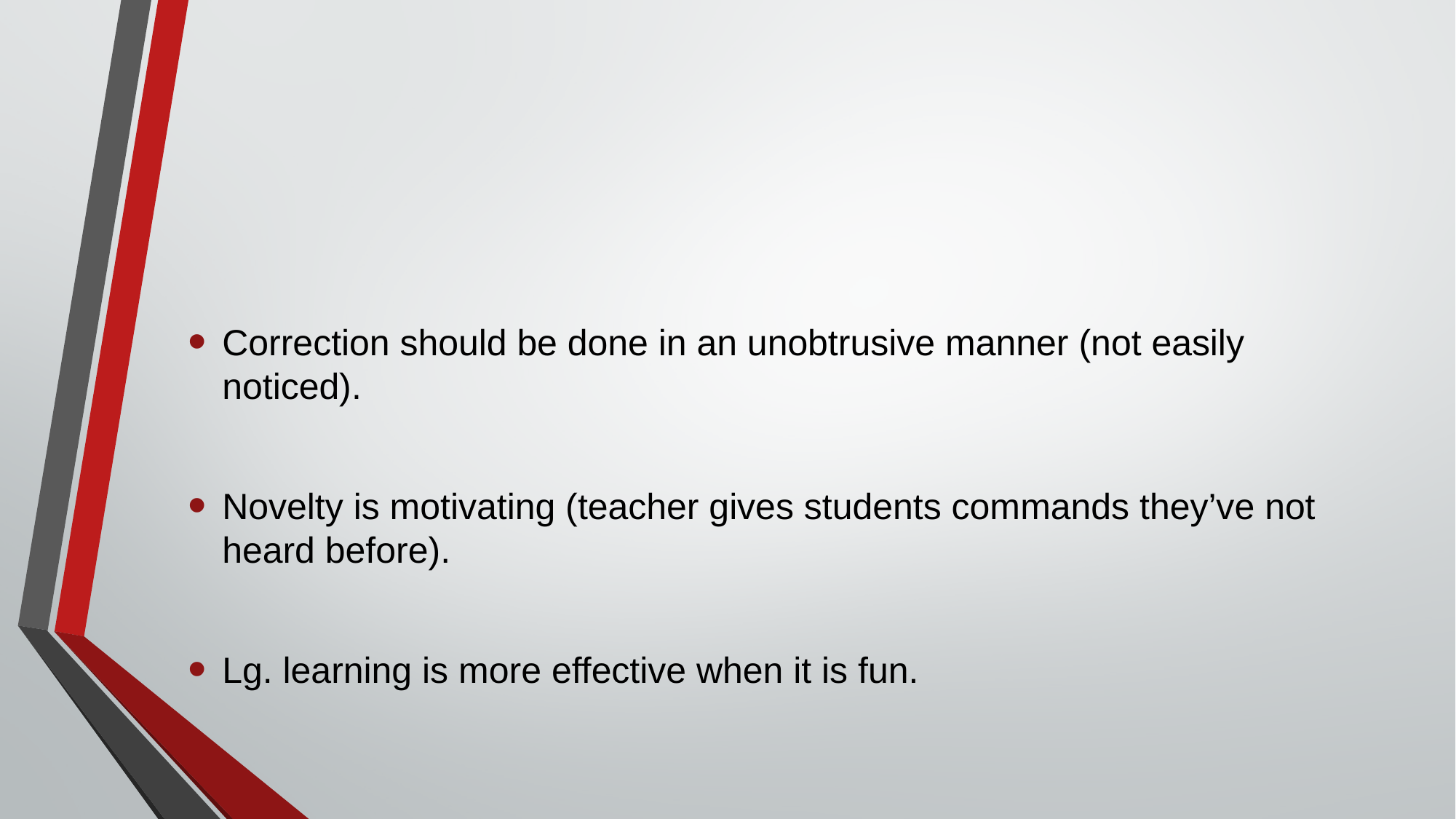

#
Correction should be done in an unobtrusive manner (not easily noticed).

Novelty is motivating (teacher gives students commands they’ve not heard before).

Lg. learning is more effective when it is fun.